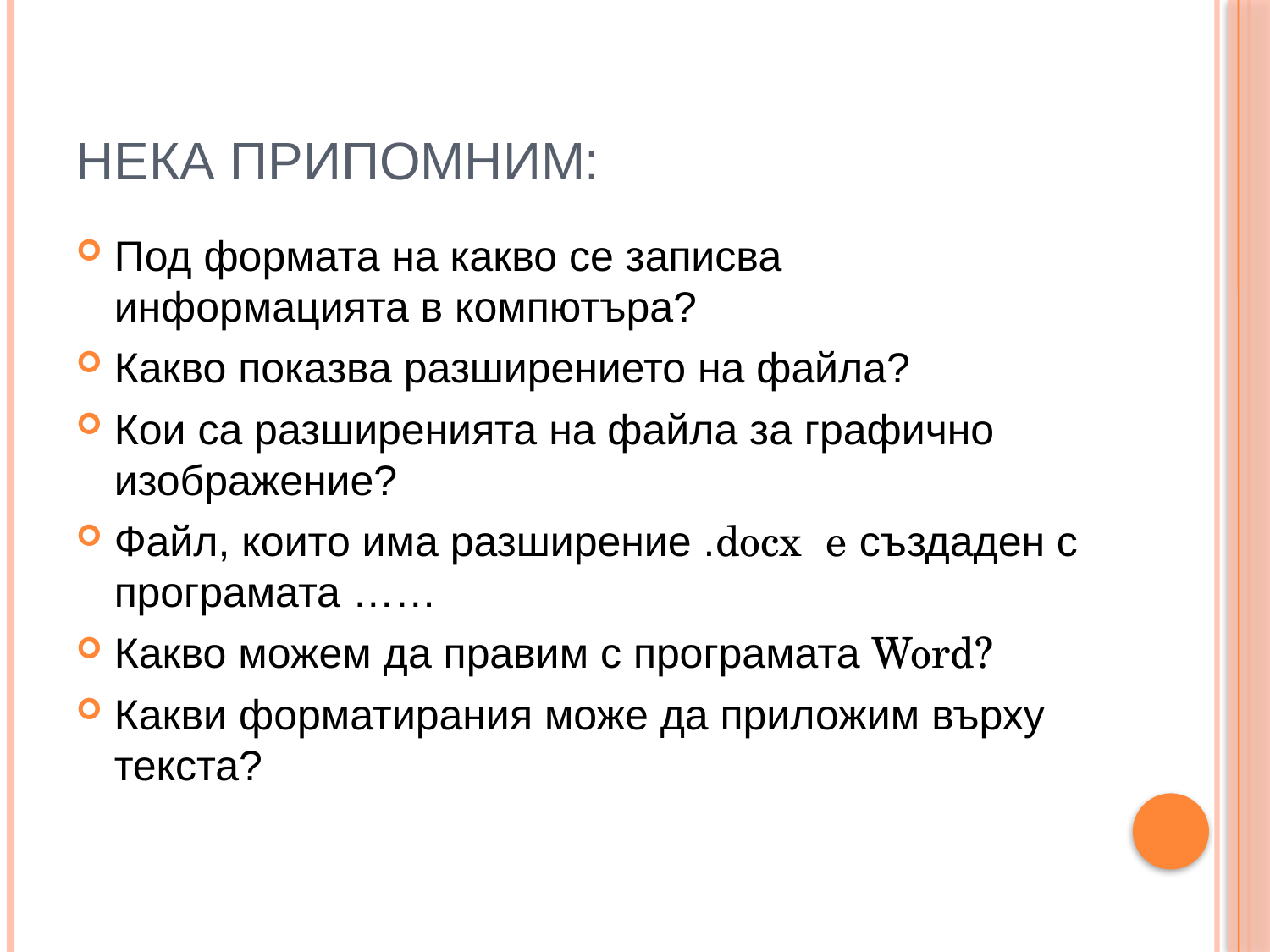

# Нека припомним:
Под формата на какво се записва информацията в компютъра?
Какво показва разширението на файла?
Кои са разширенията на файла за графично изображение?
Файл, които има разширение .docx  e създаден с програмата ……
Какво можем да правим с програмата Word?
Какви форматирания може да приложим върху текста?